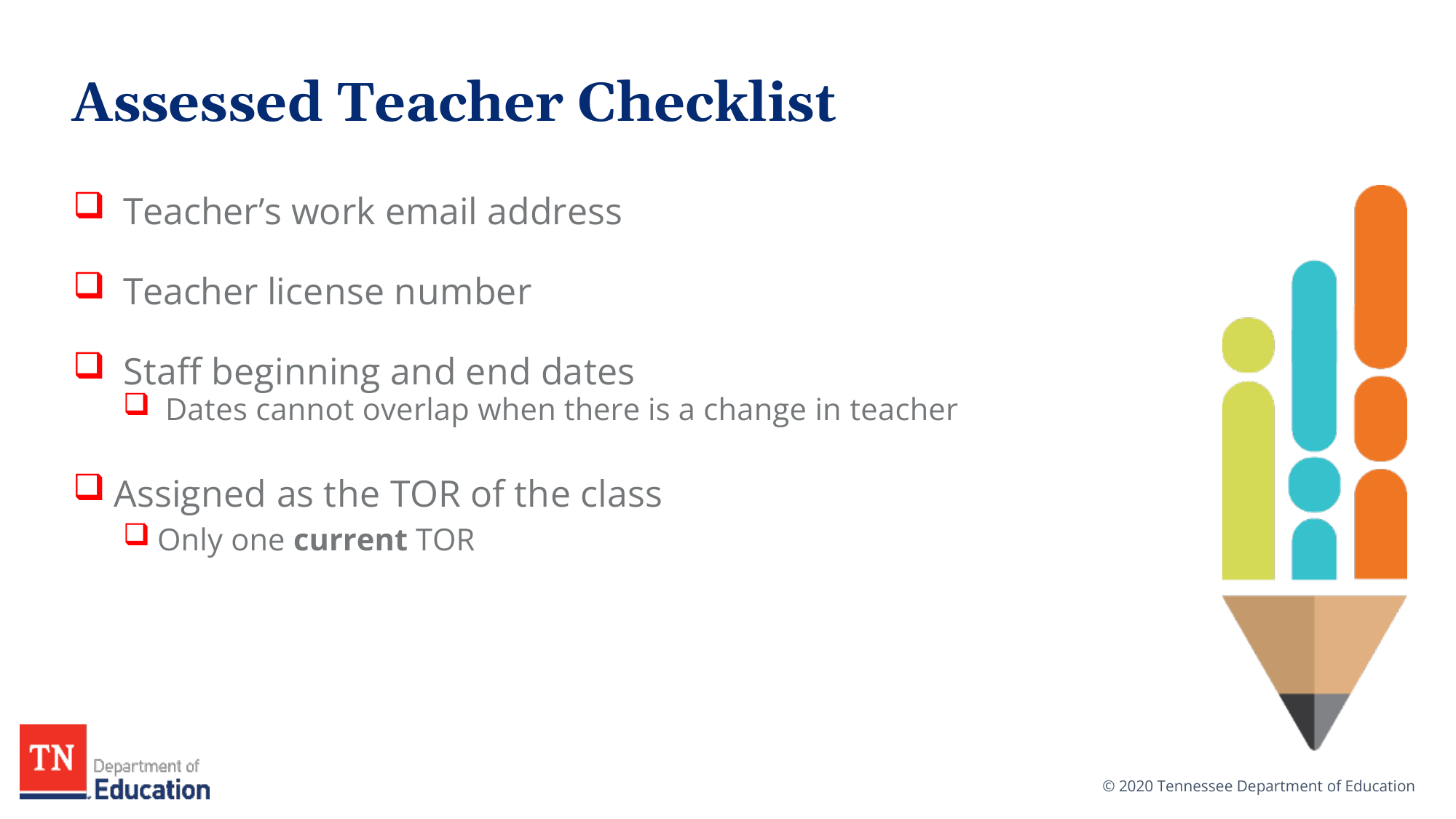

# Assessed Teacher Checklist
 Teacher’s work email address
 Teacher license number
 Staff beginning and end dates
 Dates cannot overlap when there is a change in teacher

Assigned as the TOR of the class
Only one current TOR